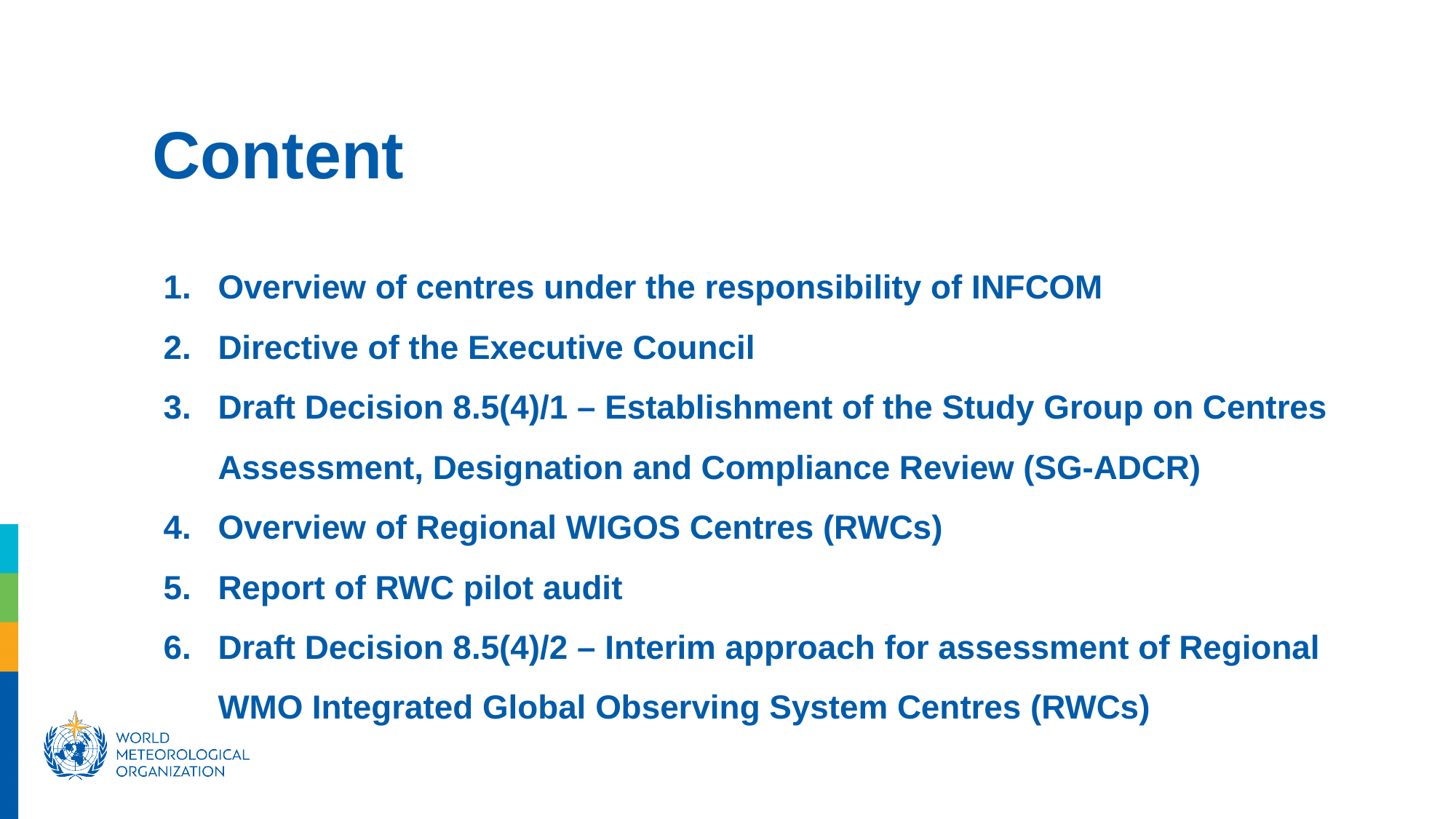

Content
Overview of centres under the responsibility of INFCOM
Directive of the Executive Council
Draft Decision 8.5(4)/1 – Establishment of the Study Group on Centres Assessment, Designation and Compliance Review (SG-ADCR)
Overview of Regional WIGOS Centres (RWCs)
Report of RWC pilot audit
Draft Decision 8.5(4)/2 – Interim approach for assessment of Regional WMO Integrated Global Observing System Centres (RWCs)